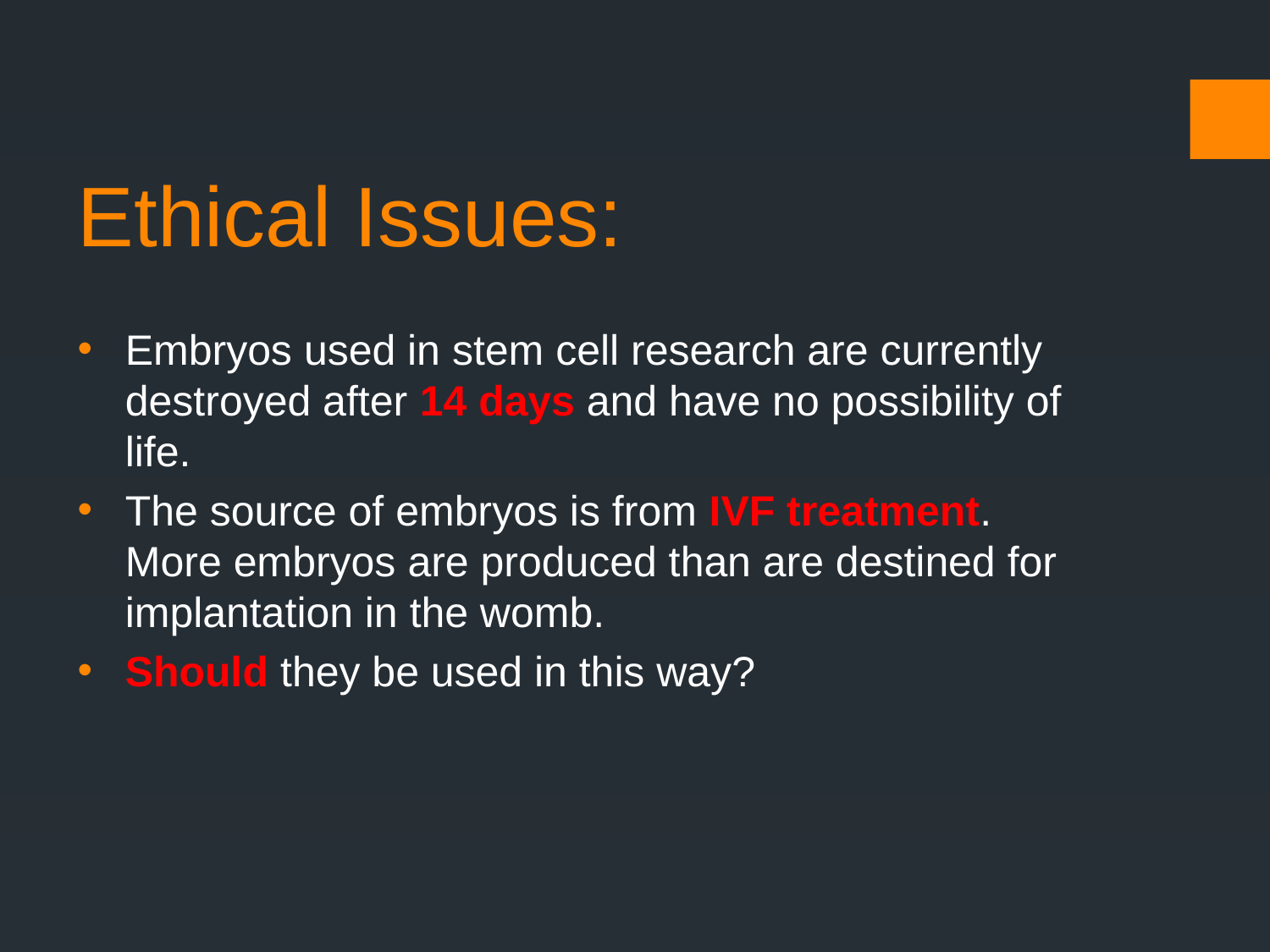

# Ethical Issues:
Embryos used in stem cell research are currently destroyed after 14 days and have no possibility of life.
The source of embryos is from IVF treatment.  More embryos are produced than are destined for implantation in the womb.
Should they be used in this way?